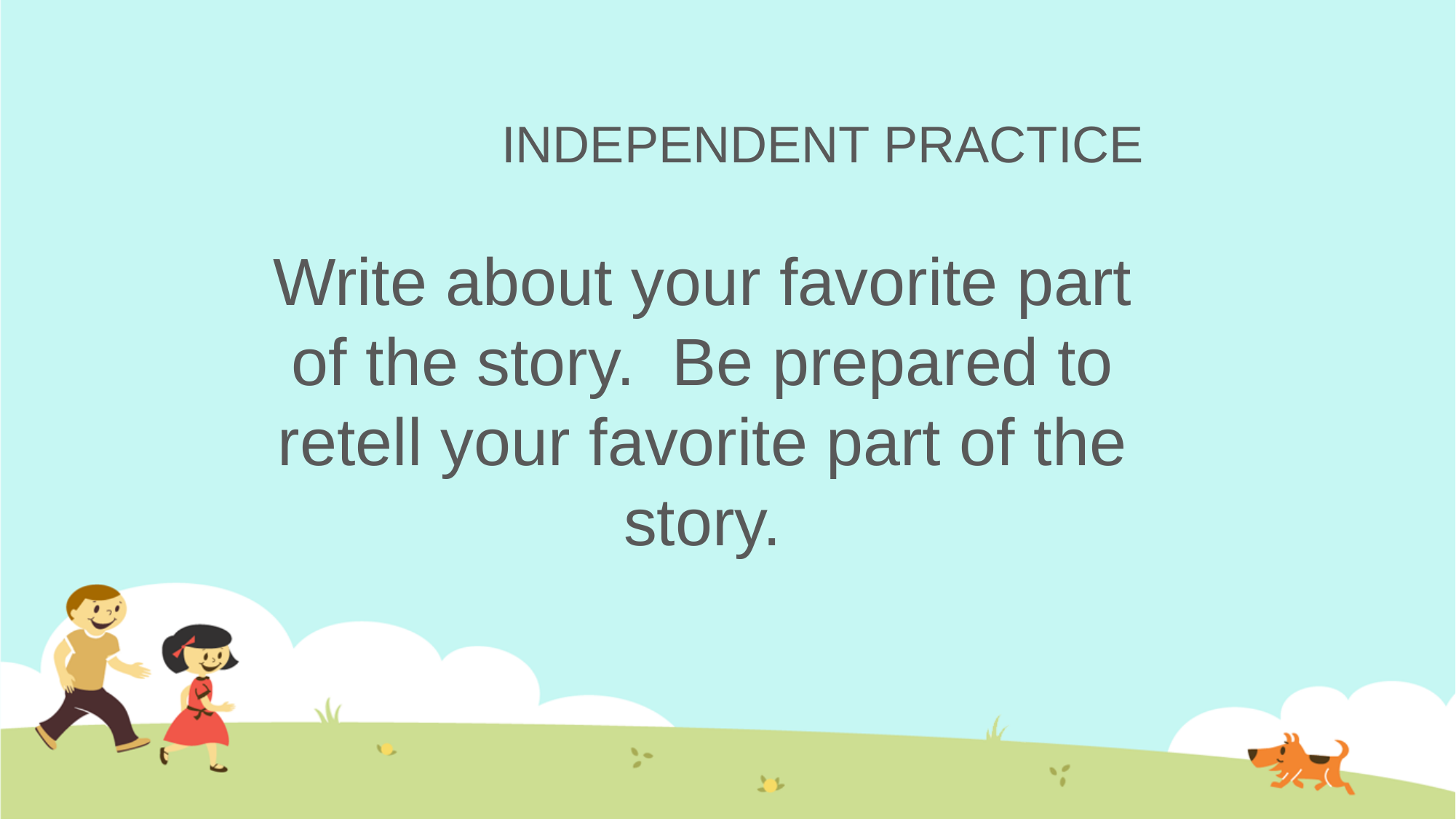

# INDEPENDENT PRACTICE
Write about your favorite part of the story.  Be prepared to retell your favorite part of the story.